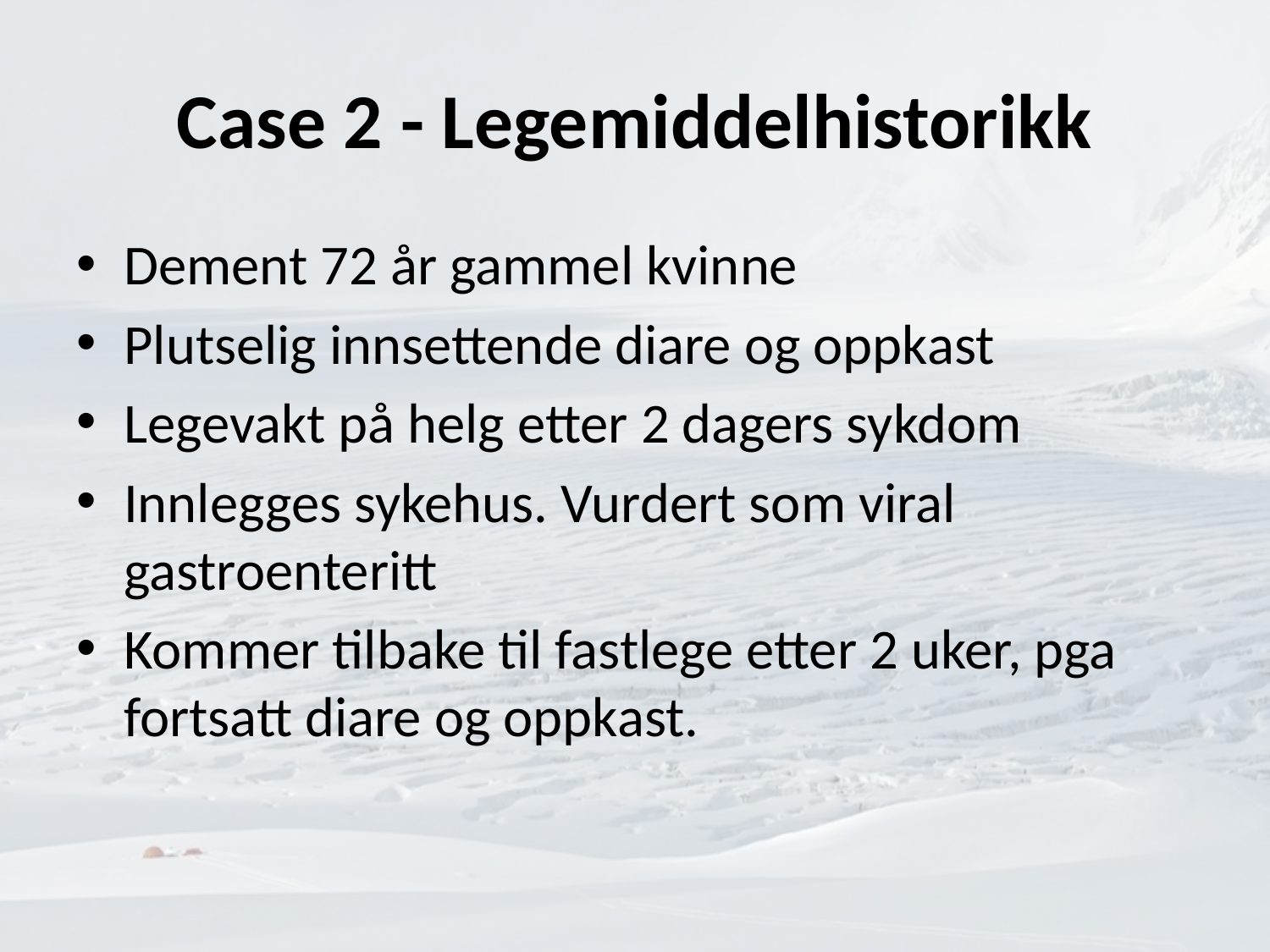

# Case 2 - Legemiddelhistorikk
Dement 72 år gammel kvinne
Plutselig innsettende diare og oppkast
Legevakt på helg etter 2 dagers sykdom
Innlegges sykehus. Vurdert som viral gastroenteritt
Kommer tilbake til fastlege etter 2 uker, pga fortsatt diare og oppkast.